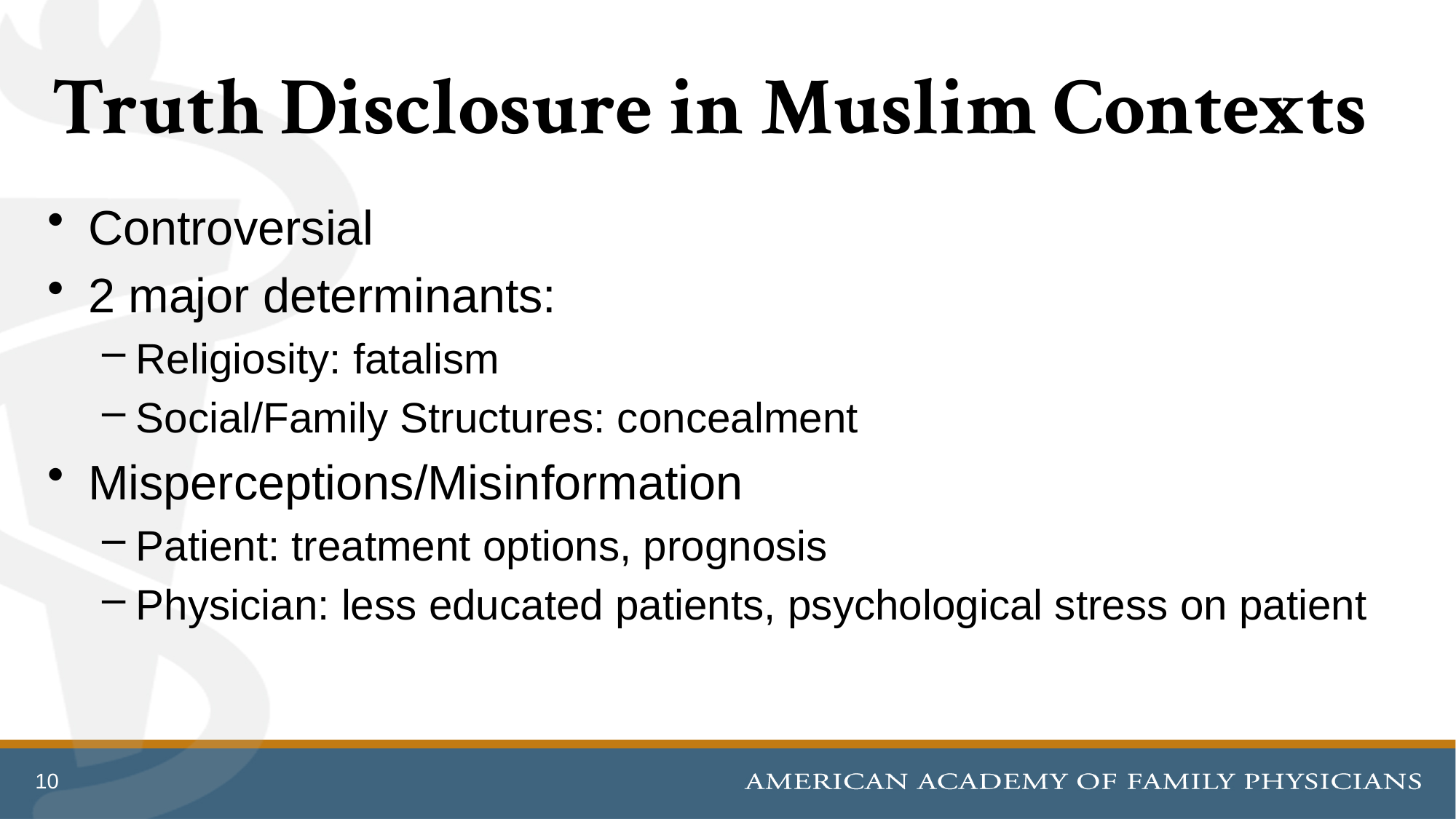

# Truth Disclosure in Muslim Contexts
Controversial
2 major determinants:
Religiosity: fatalism
Social/Family Structures: concealment
Misperceptions/Misinformation
Patient: treatment options, prognosis
Physician: less educated patients, psychological stress on patient
10